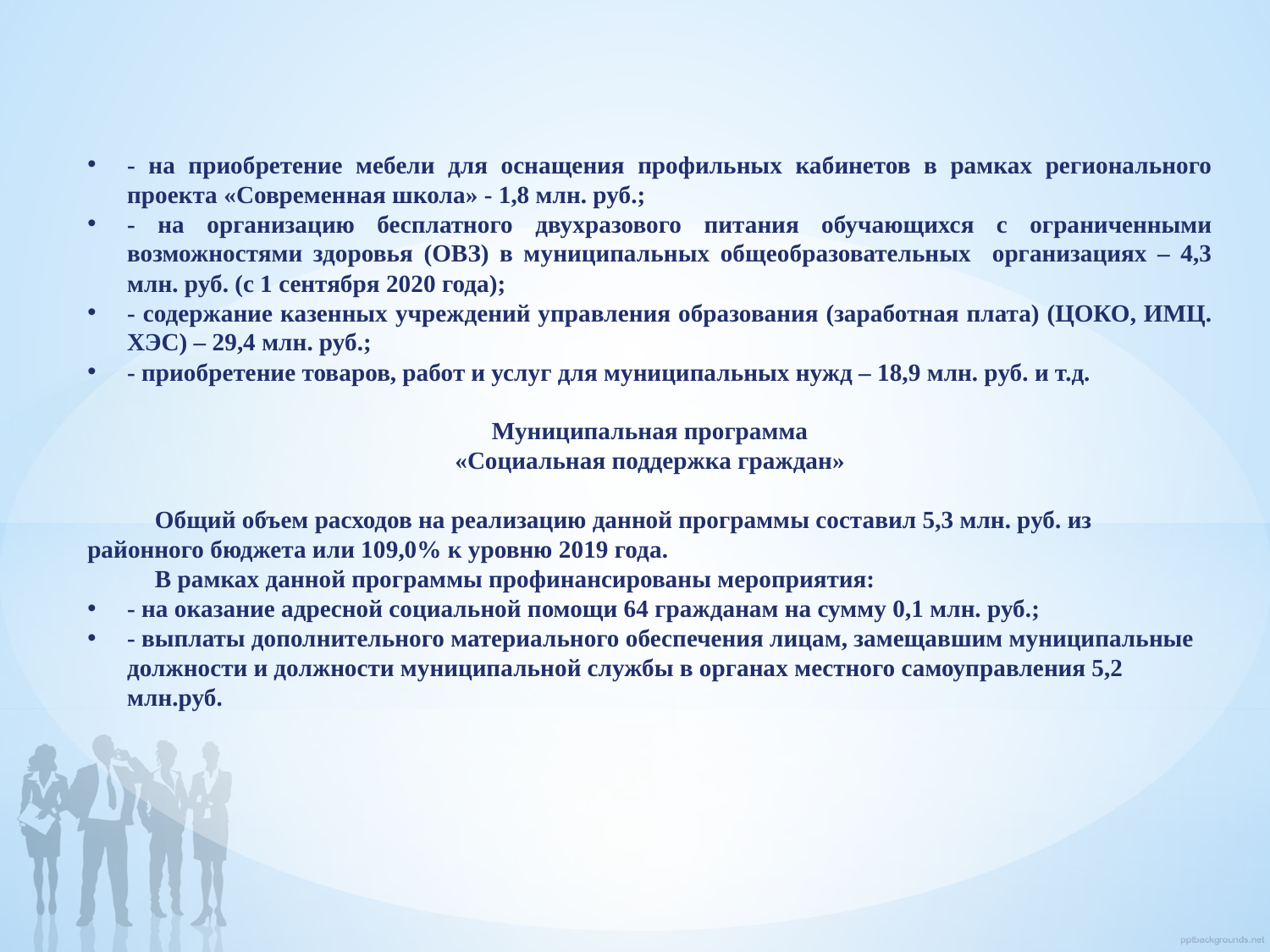

- на приобретение мебели для оснащения профильных кабинетов в рамках регионального проекта «Современная школа» - 1,8 млн. руб.;
- на организацию бесплатного двухразового питания обучающихся с ограниченными возможностями здоровья (ОВЗ) в муниципальных общеобразовательных  организациях – 4,3 млн. руб. (с 1 сентября 2020 года);
- содержание казенных учреждений управления образования (заработная плата) (ЦОКО, ИМЦ. ХЭС) – 29,4 млн. руб.;
- приобретение товаров, работ и услуг для муниципальных нужд – 18,9 млн. руб. и т.д.

Муниципальная программа
«Социальная поддержка граждан»

           Общий объем расходов на реализацию данной программы составил 5,3 млн. руб. из районного бюджета или 109,0% к уровню 2019 года.
           В рамках данной программы профинансированы мероприятия:
- на оказание адресной социальной помощи 64 гражданам на сумму 0,1 млн. руб.;
- выплаты дополнительного материального обеспечения лицам, замещавшим муниципальные должности и должности муниципальной службы в органах местного самоуправления 5,2 млн.руб.